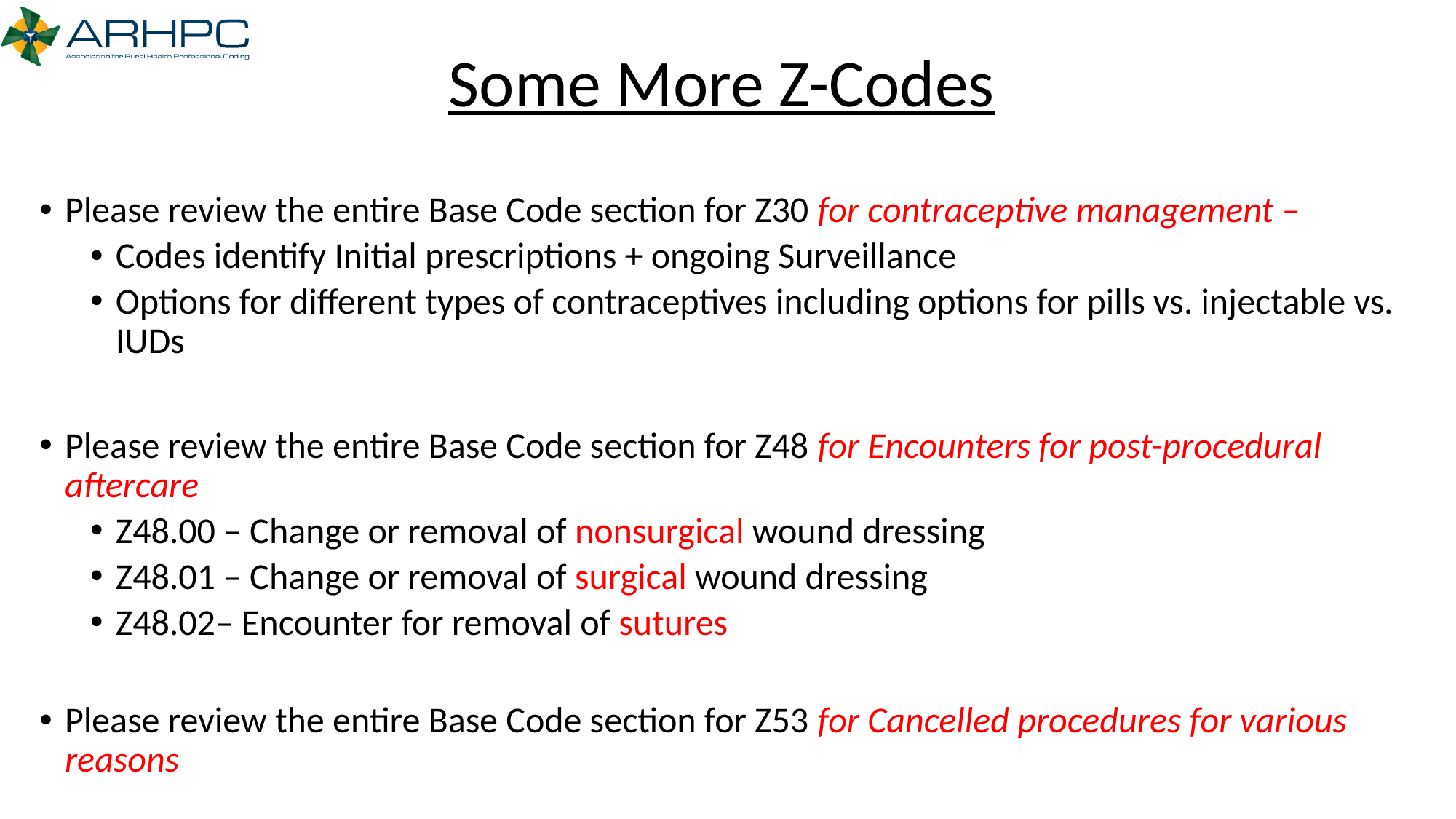

# Some More Z-Codes
Please review the entire Base Code section for Z30 for contraceptive management –
Codes identify Initial prescriptions + ongoing Surveillance
Options for different types of contraceptives including options for pills vs. injectable vs. IUDs

Please review the entire Base Code section for Z48 for Encounters for post-procedural aftercare
Z48.00 – Change or removal of nonsurgical wound dressing
Z48.01 – Change or removal of surgical wound dressing
Z48.02– Encounter for removal of sutures

Please review the entire Base Code section for Z53 for Cancelled procedures for various reasons